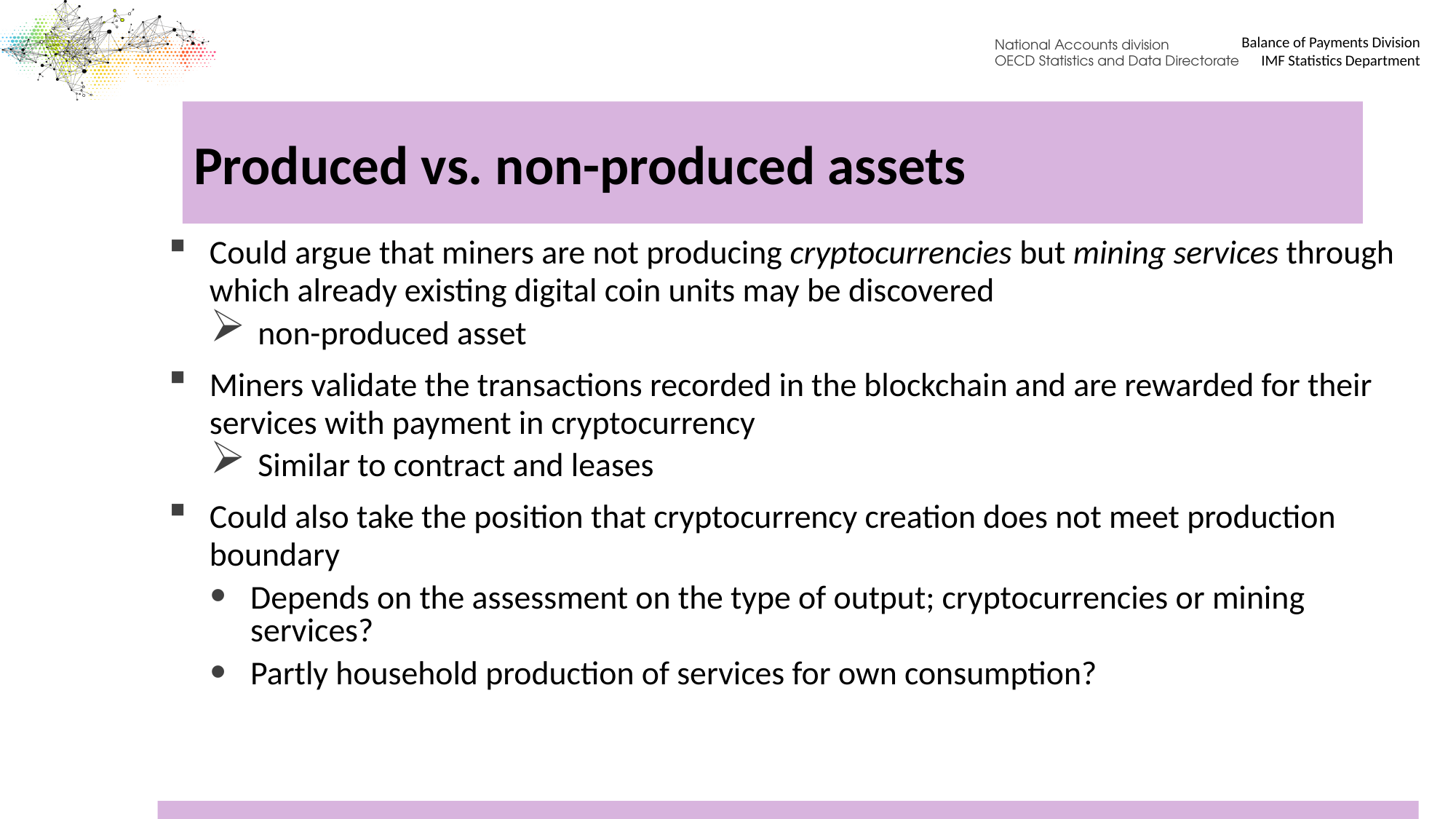

National Accounts division
OECD Statistics and Data Directorate
# Produced vs. non-produced assets
Could argue that miners are not producing cryptocurrencies but mining services through which already existing digital coin units may be discovered
 non-produced asset
Miners validate the transactions recorded in the blockchain and are rewarded for their services with payment in cryptocurrency
 Similar to contract and leases
Could also take the position that cryptocurrency creation does not meet production boundary
Depends on the assessment on the type of output; cryptocurrencies or mining services?
Partly household production of services for own consumption?